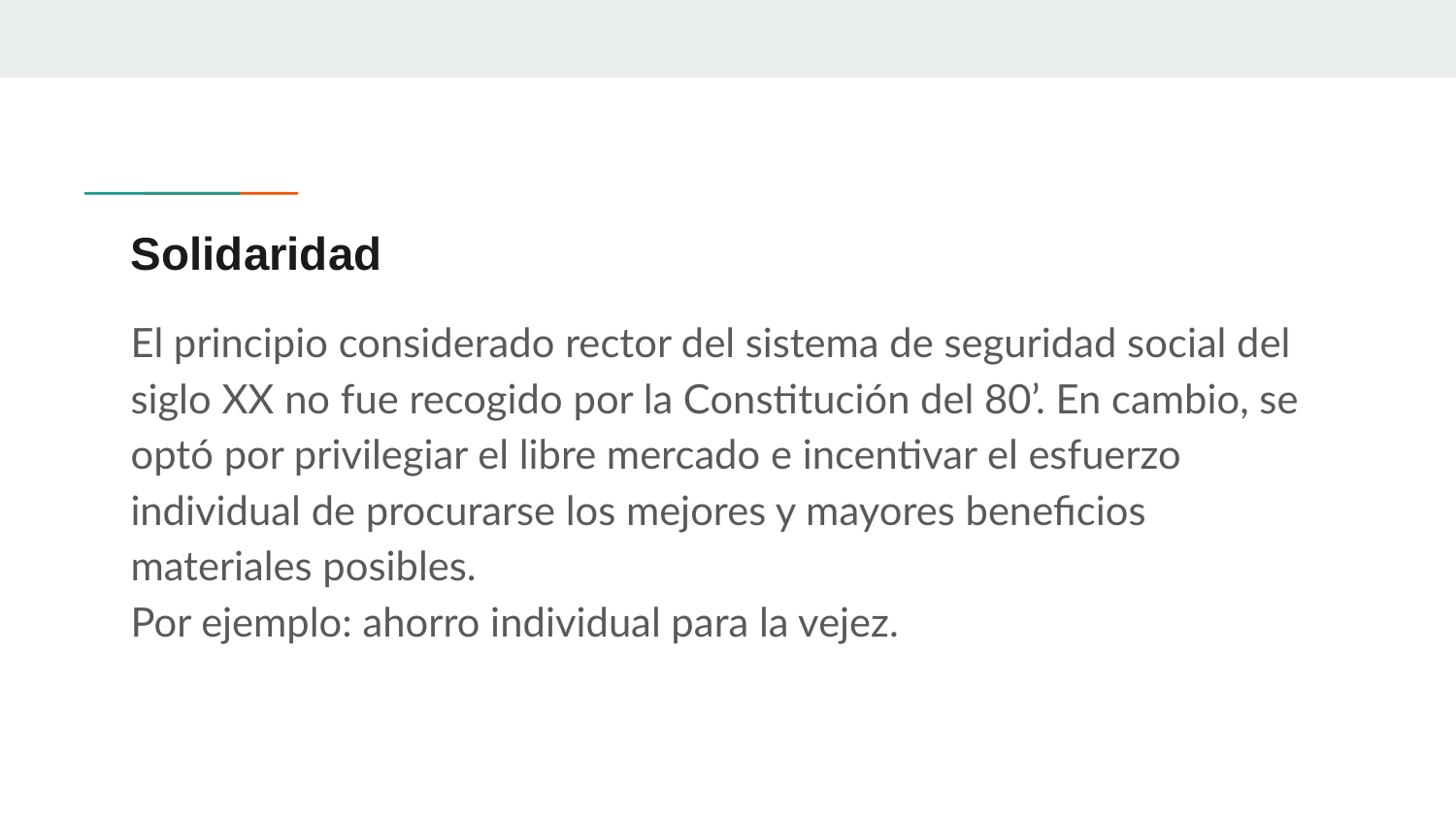

# Solidaridad
El principio considerado rector del sistema de seguridad social del siglo XX no fue recogido por la Constitución del 80’. En cambio, se optó por privilegiar el libre mercado e incentivar el esfuerzo individual de procurarse los mejores y mayores beneficios materiales posibles.
Por ejemplo: ahorro individual para la vejez.